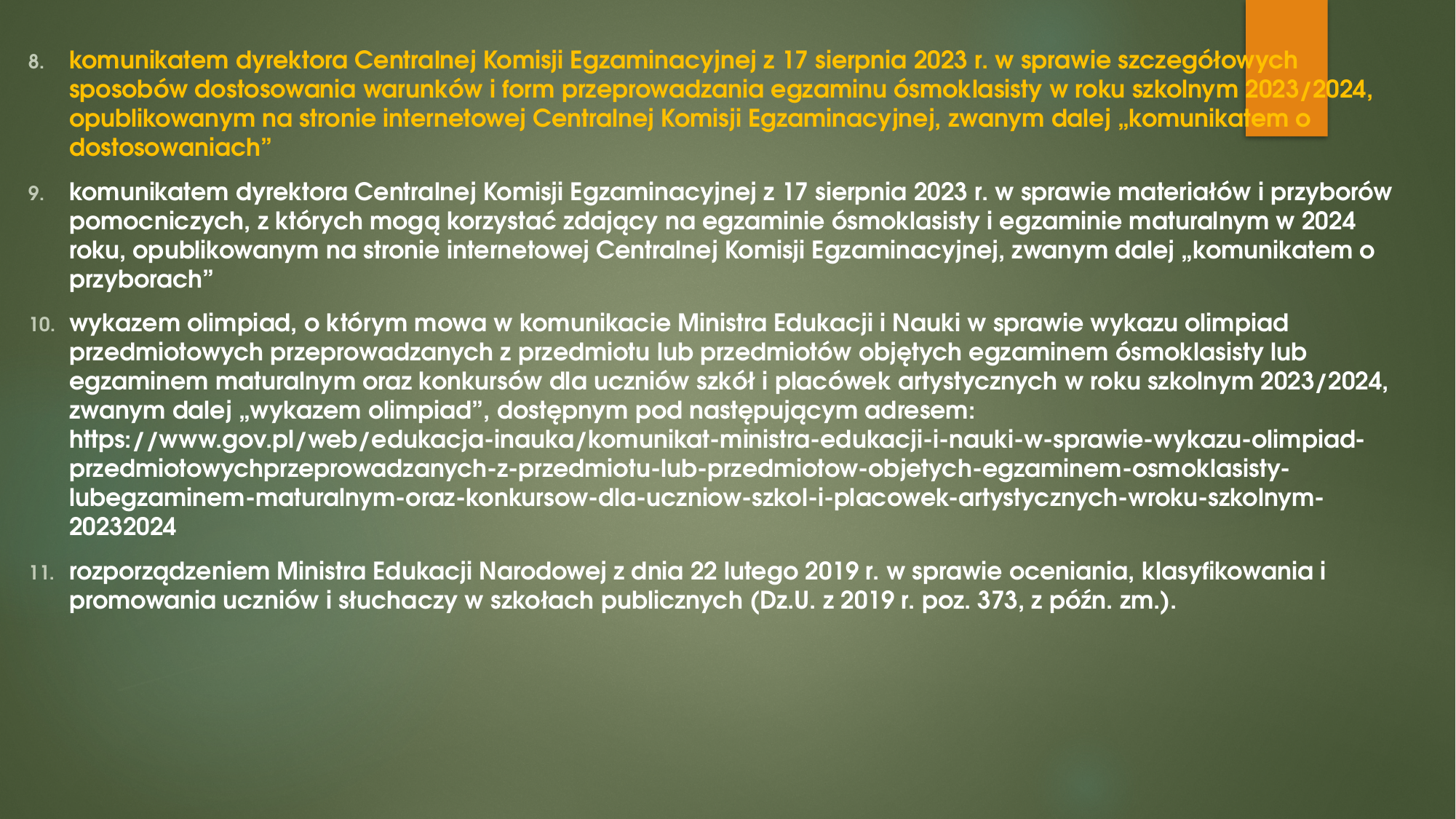

komunikatem dyrektora Centralnej Komisji Egzaminacyjnej z 17 sierpnia 2023 r. w sprawie szczegółowych sposobów dostosowania warunków i form przeprowadzania egzaminu ósmoklasisty w roku szkolnym 2023/2024, opublikowanym na stronie internetowej Centralnej Komisji Egzaminacyjnej, zwanym dalej „komunikatem o dostosowaniach”
komunikatem dyrektora Centralnej Komisji Egzaminacyjnej z 17 sierpnia 2023 r. w sprawie materiałów i przyborów pomocniczych, z których mogą korzystać zdający na egzaminie ósmoklasisty i egzaminie maturalnym w 2024 roku, opublikowanym na stronie internetowej Centralnej Komisji Egzaminacyjnej, zwanym dalej „komunikatem o przyborach”
wykazem olimpiad, o którym mowa w komunikacie Ministra Edukacji i Nauki w sprawie wykazu olimpiad przedmiotowych przeprowadzanych z przedmiotu lub przedmiotów objętych egzaminem ósmoklasisty lub egzaminem maturalnym oraz konkursów dla uczniów szkół i placówek artystycznych w roku szkolnym 2023/2024, zwanym dalej „wykazem olimpiad”, dostępnym pod następującym adresem: https://www.gov.pl/web/edukacja-inauka/komunikat-ministra-edukacji-i-nauki-w-sprawie-wykazu-olimpiad-przedmiotowychprzeprowadzanych-z-przedmiotu-lub-przedmiotow-objetych-egzaminem-osmoklasisty-lubegzaminem-maturalnym-oraz-konkursow-dla-uczniow-szkol-i-placowek-artystycznych-wroku-szkolnym-20232024
rozporządzeniem Ministra Edukacji Narodowej z dnia 22 lutego 2019 r. w sprawie oceniania, klasyfikowania i promowania uczniów i słuchaczy w szkołach publicznych (Dz.U. z 2019 r. poz. 373, z późn. zm.).